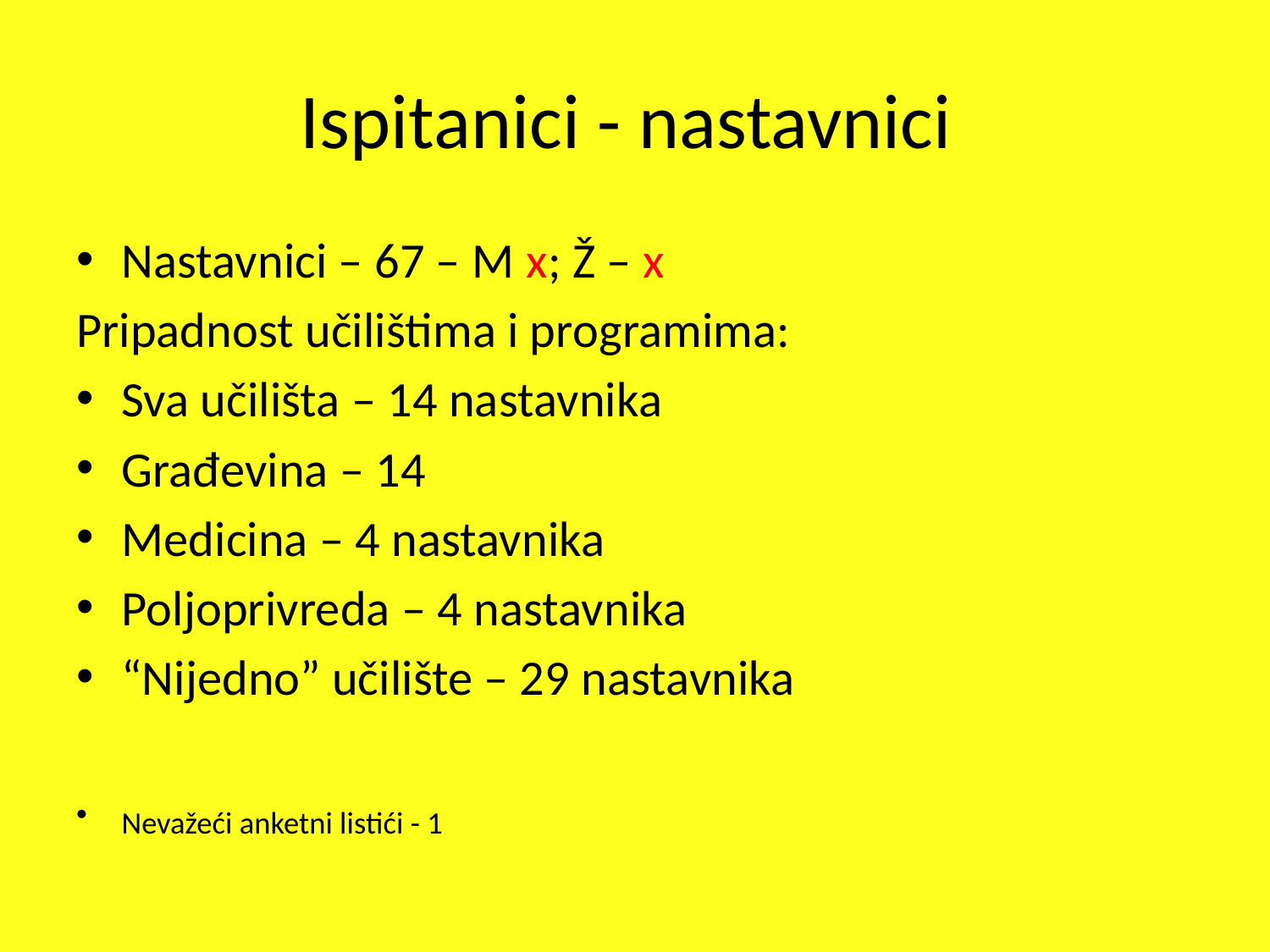

# Ispitanici - nastavnici
Nastavnici – 67 – M x; Ž – x
Pripadnost učilištima i programima:
Sva učilišta – 14 nastavnika
Građevina – 14
Medicina – 4 nastavnika
Poljoprivreda – 4 nastavnika
“Nijedno” učilište – 29 nastavnika

Nevažeći anketni listići - 1